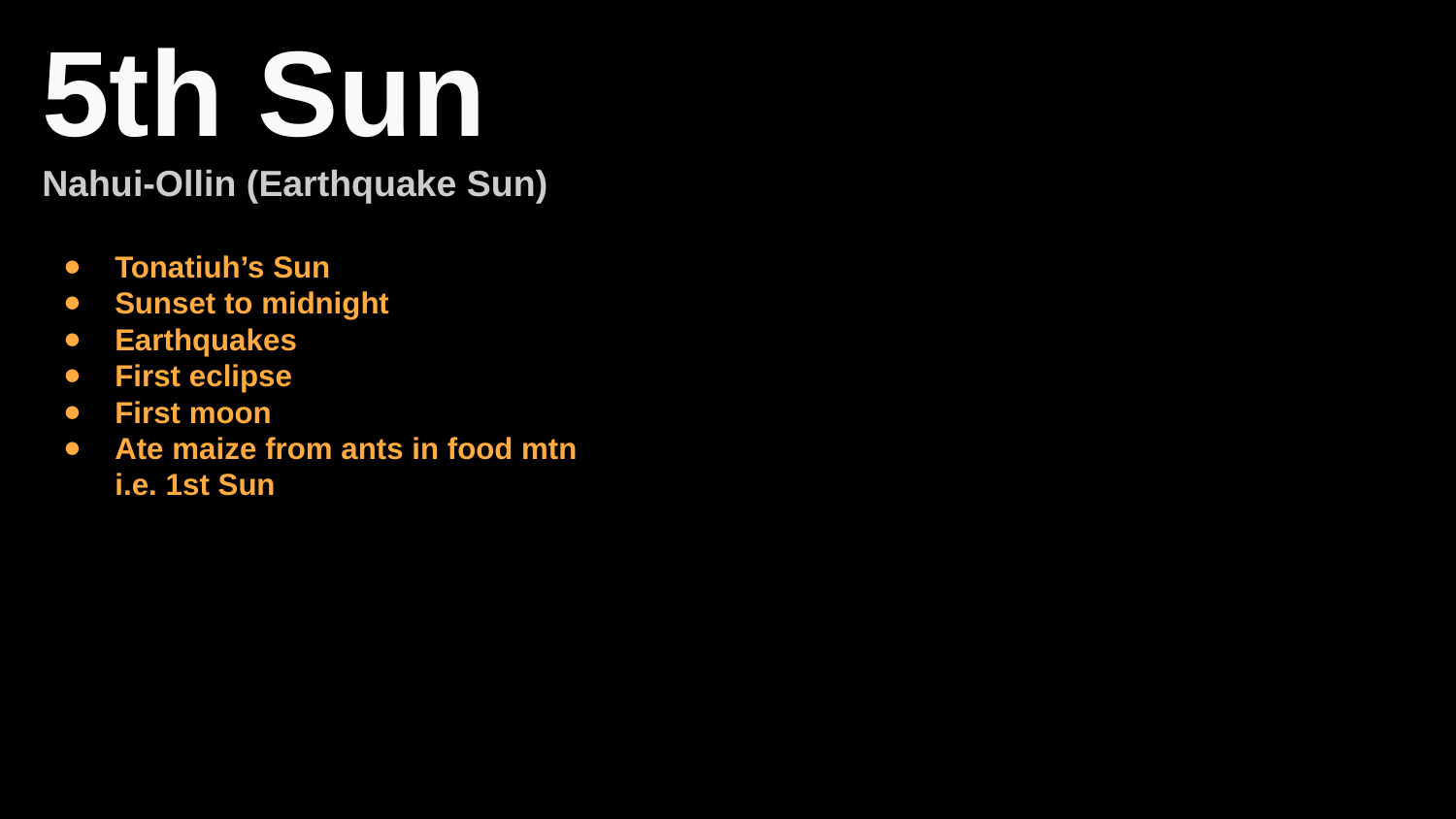

5th Sun
Nahui-Ollin (Earthquake Sun)

Tonatiuh’s Sun
Sunset to midnight
Earthquakes
First eclipse
First moon
Ate maize from ants in food mtn i.e. 1st Sun